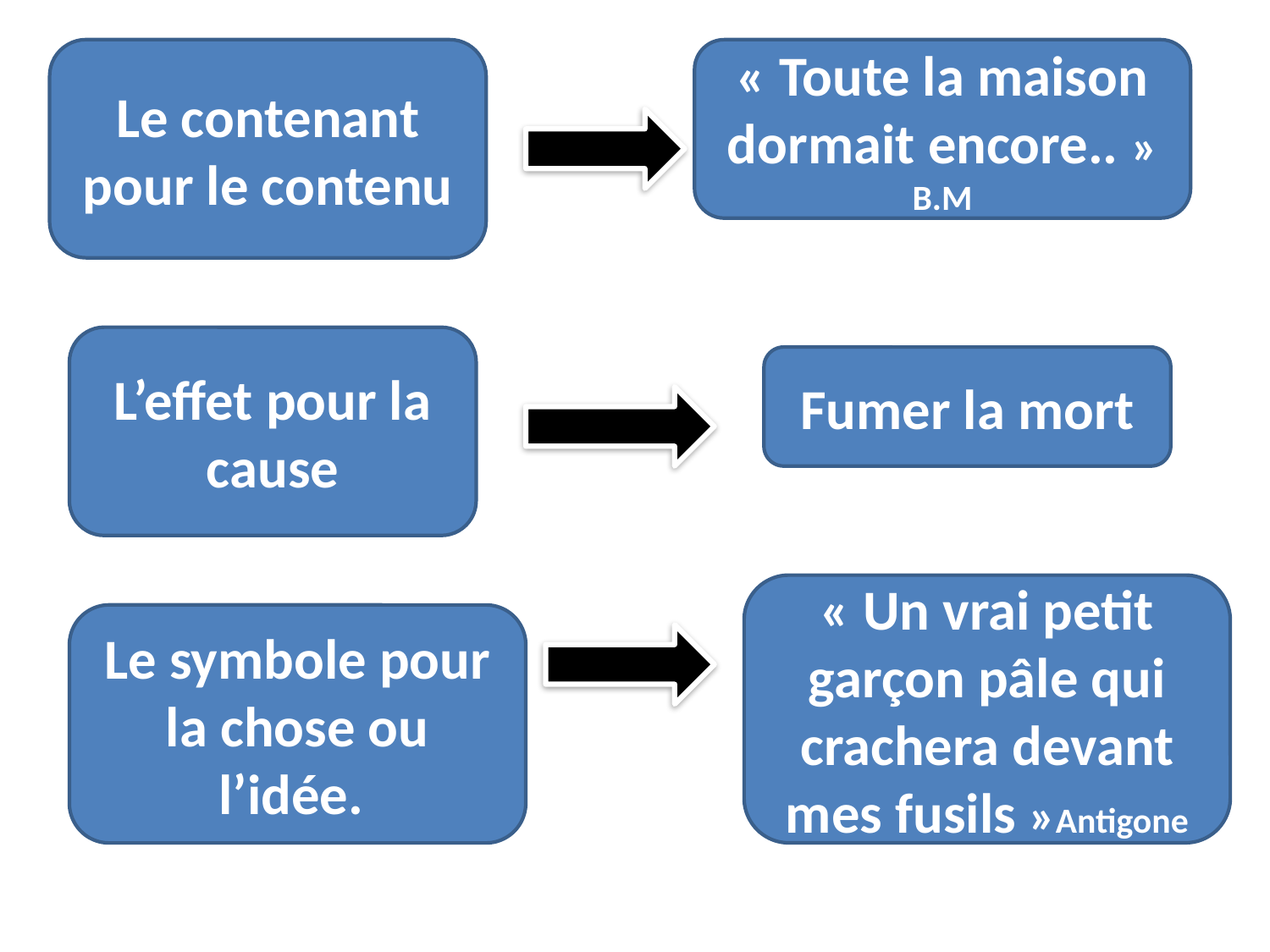

Le contenant pour le contenu

« Toute la maison dormait encore.. » B.M

L’effet pour la cause
Fumer la mort

« Un vrai petit garçon pâle qui crachera devant mes fusils »Antigone
Le symbole pour la chose ou l’idée.